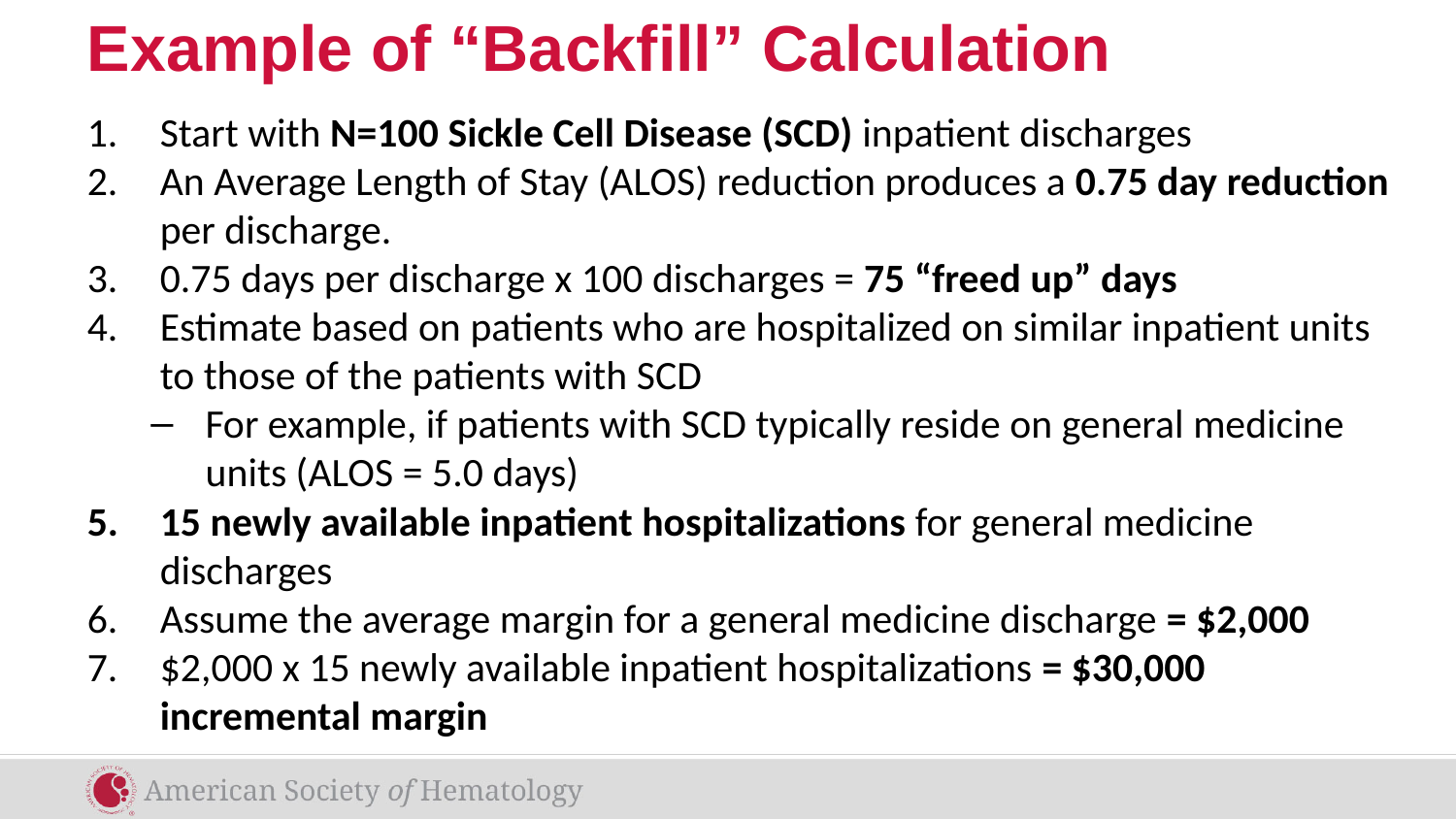

# Example of “Backfill” Calculation
Start with N=100 Sickle Cell Disease (SCD) inpatient discharges
An Average Length of Stay (ALOS) reduction produces a 0.75 day reduction per discharge.
0.75 days per discharge x 100 discharges = 75 “freed up” days
Estimate based on patients who are hospitalized on similar inpatient units to those of the patients with SCD
For example, if patients with SCD typically reside on general medicine units (ALOS = 5.0 days)
15 newly available inpatient hospitalizations for general medicine discharges
Assume the average margin for a general medicine discharge = $2,000
$2,000 x 15 newly available inpatient hospitalizations = $30,000 incremental margin